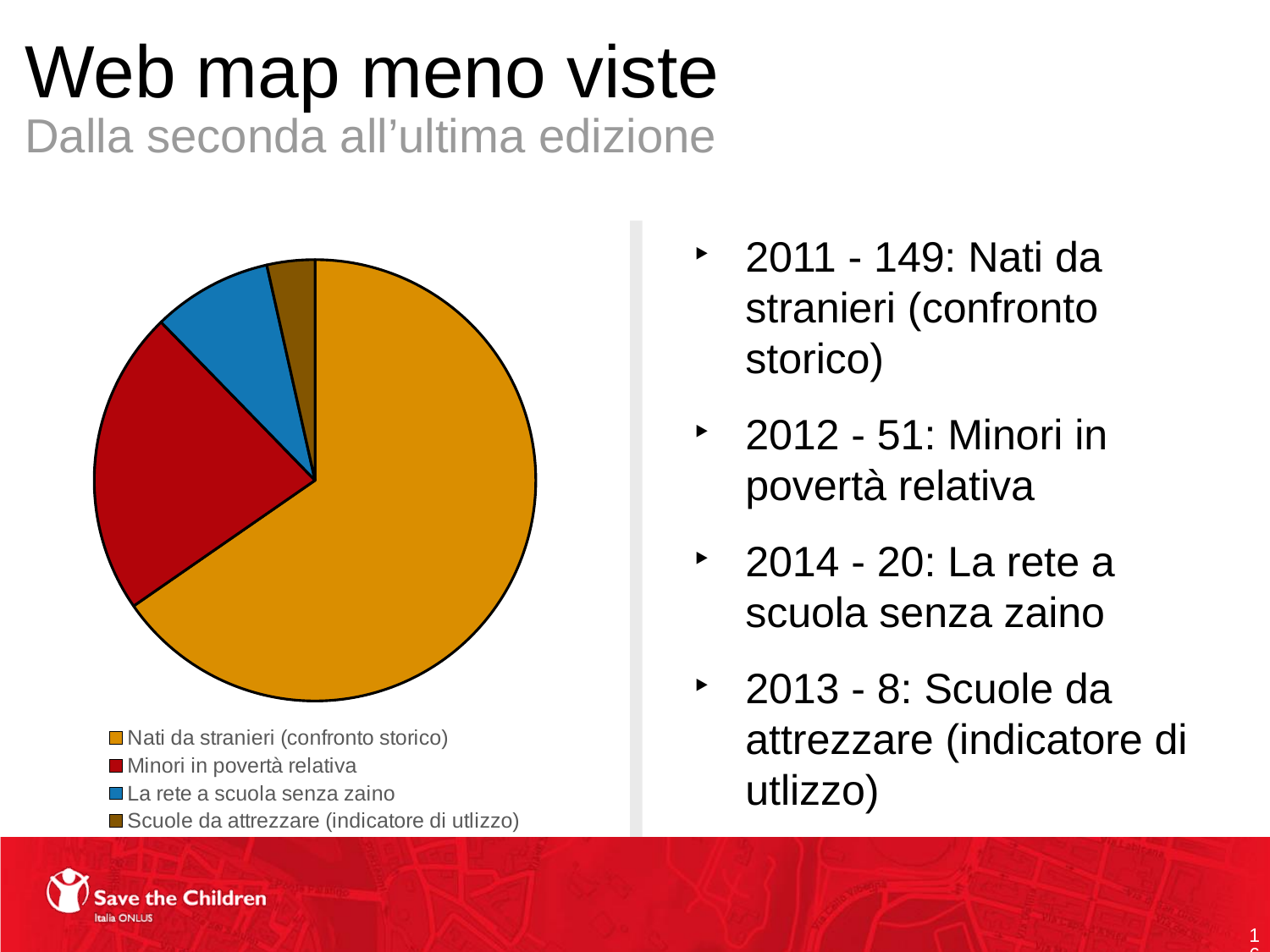

# Web map meno viste
Dalla seconda all’ultima edizione
2011 - 149: Nati da stranieri (confronto storico)
2012 - 51: Minori in povertà relativa
2014 - 20: La rete a scuola senza zaino
2013 - 8: Scuole da attrezzare (indicatore di utlizzo)

### Chart

| Category | Views |
|---|---|
| Nati da stranieri (confronto storico) | 149.0 |
| Minori in povertà relativa | 51.0 |
| La rete a scuola senza zaino | 20.0 |
| Scuole da attrezzare (indicatore di utlizzo) | 8.0 |
16